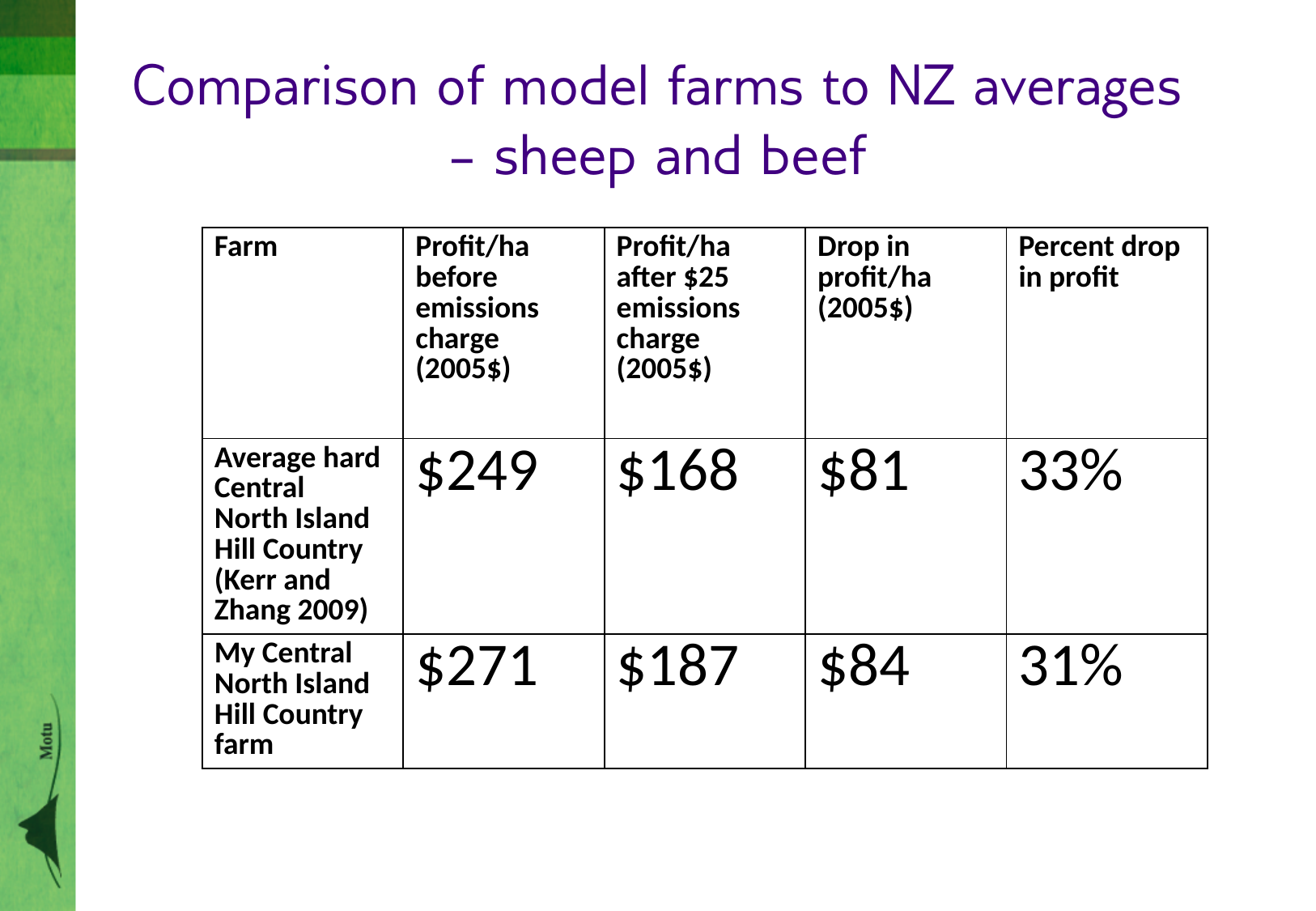

# Comparison of model farms to NZ averages – sheep and beef
| Farm | Profit/ha before emissions charge (2005$) | Profit/ha after $25 emissions charge (2005$) | Drop in profit/ha (2005$) | Percent drop in profit |
| --- | --- | --- | --- | --- |
| Average hard Central North Island Hill Country (Kerr and Zhang 2009) | $249 | $168 | $81 | 33% |
| My Central North Island Hill Country farm | $271 | $187 | $84 | 31% |